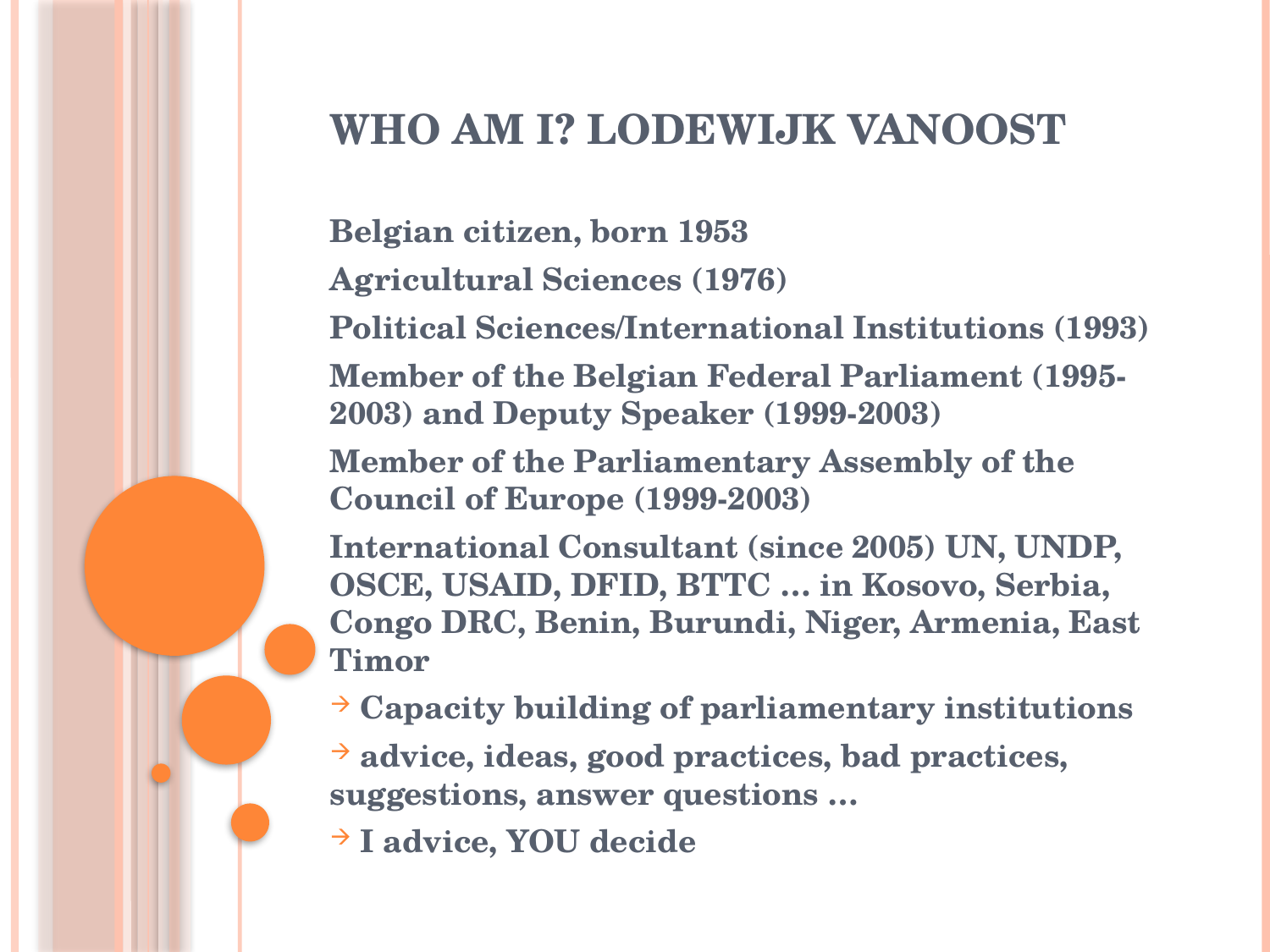

# Who Am I? Lodewijk VANOOST
Belgian citizen, born 1953
Agricultural Sciences (1976)
Political Sciences/International Institutions (1993)
Member of the Belgian Federal Parliament (1995-2003) and Deputy Speaker (1999-2003)
Member of the Parliamentary Assembly of the Council of Europe (1999-2003)
International Consultant (since 2005) UN, UNDP, OSCE, USAID, DFID, BTTC … in Kosovo, Serbia, Congo DRC, Benin, Burundi, Niger, Armenia, East Timor
 Capacity building of parliamentary institutions
 advice, ideas, good practices, bad practices, suggestions, answer questions …
 I advice, YOU decide